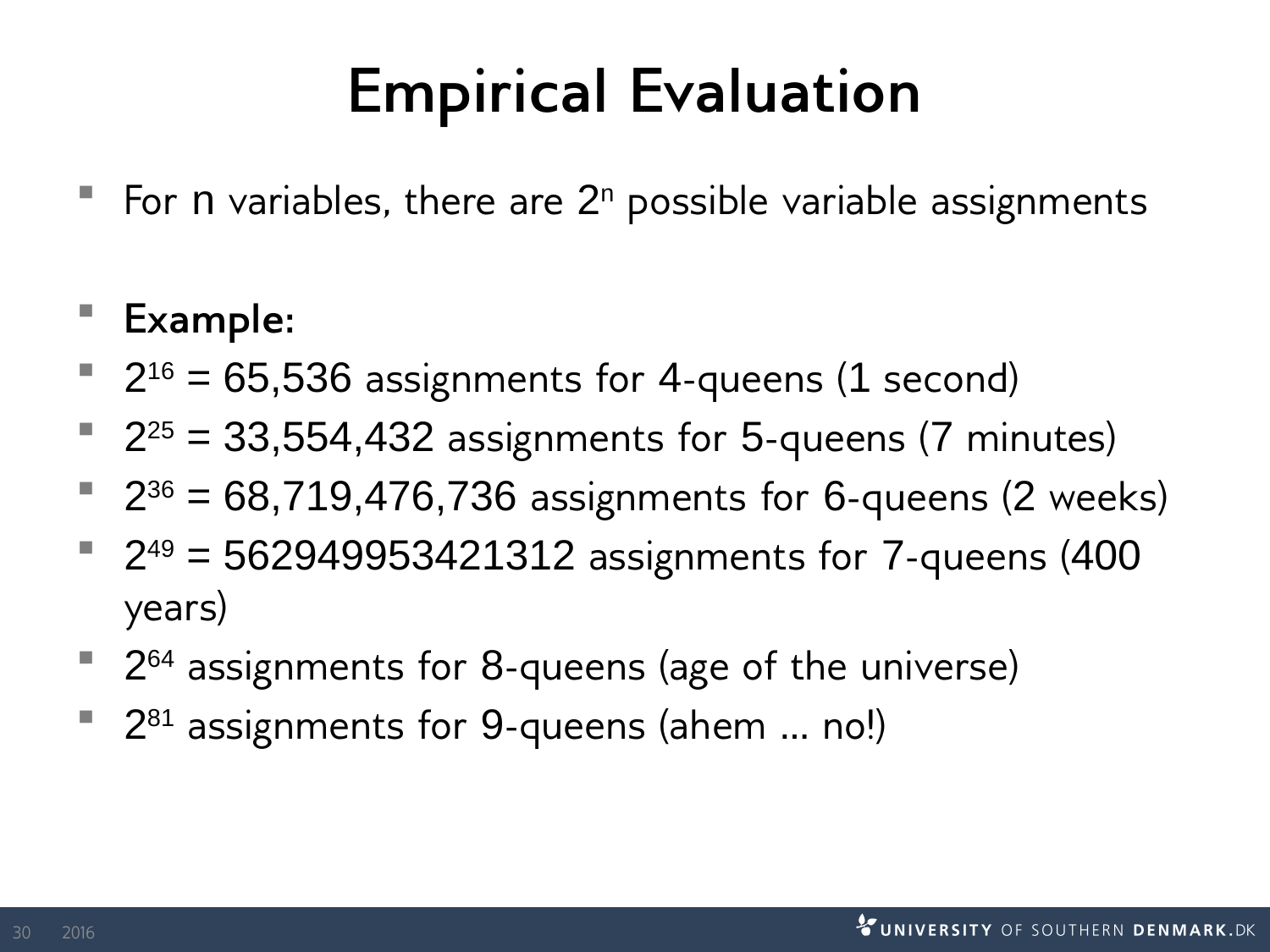

# Empirical Evaluation
For n variables, there are 2n possible variable assignments

Example:
216 = 65,536 assignments for 4-queens (1 second)
225 = 33,554,432 assignments for 5-queens (7 minutes)
236 = 68,719,476,736 assignments for 6-queens (2 weeks)
249 = 562949953421312 assignments for 7-queens (400 years)
264 assignments for 8-queens (age of the universe)
281 assignments for 9-queens (ahem … no!)
30
2016